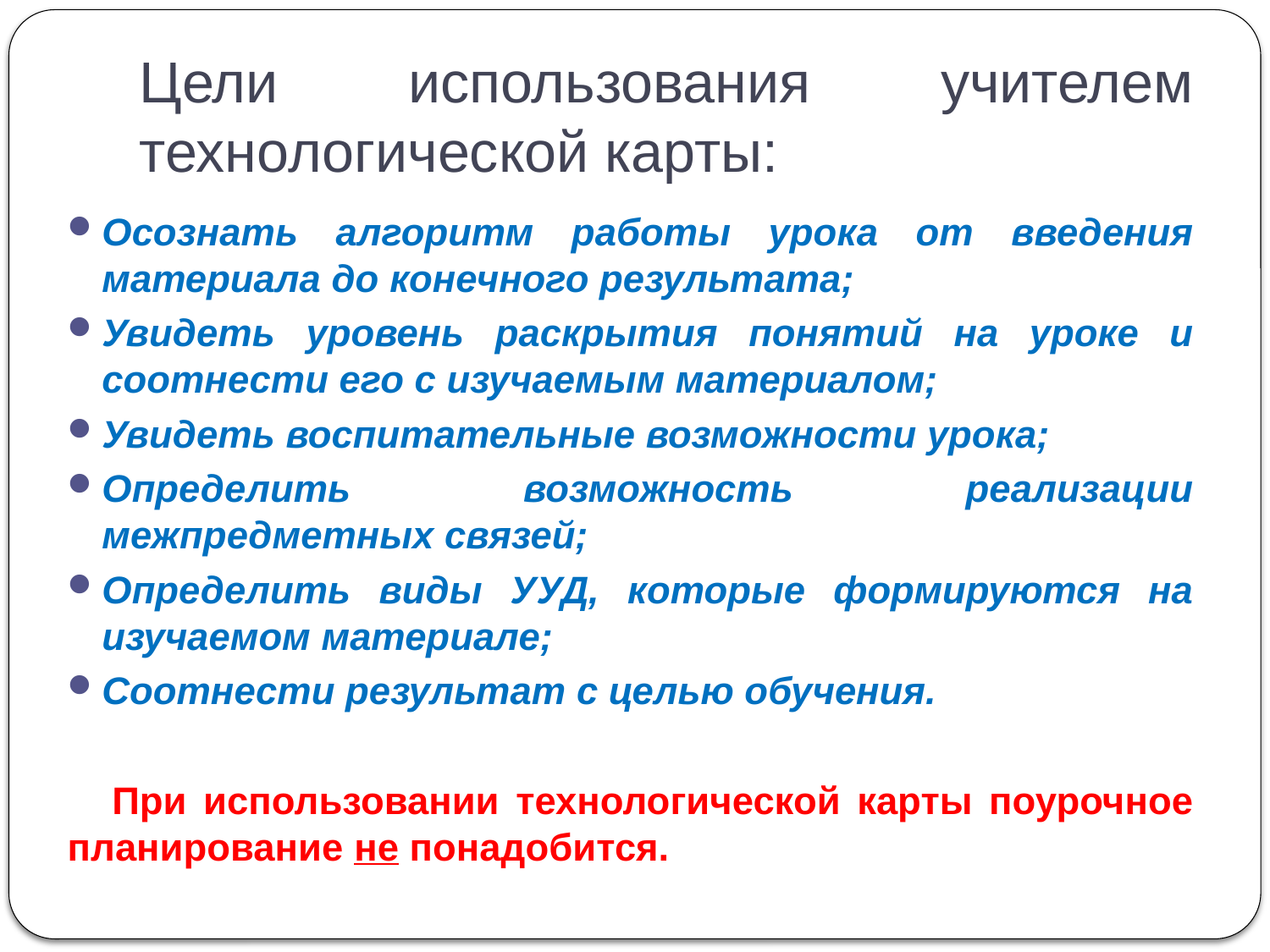

# Цели использования учителем технологической карты:
Осознать алгоритм работы урока от введения материала до конечного результата;
Увидеть уровень раскрытия понятий на уроке и соотнести его с изучаемым материалом;
Увидеть воспитательные возможности урока;
Определить возможность реализации межпредметных связей;
Определить виды УУД, которые формируются на изучаемом материале;
Соотнести результат с целью обучения.

При использовании технологической карты поурочное планирование не понадобится.